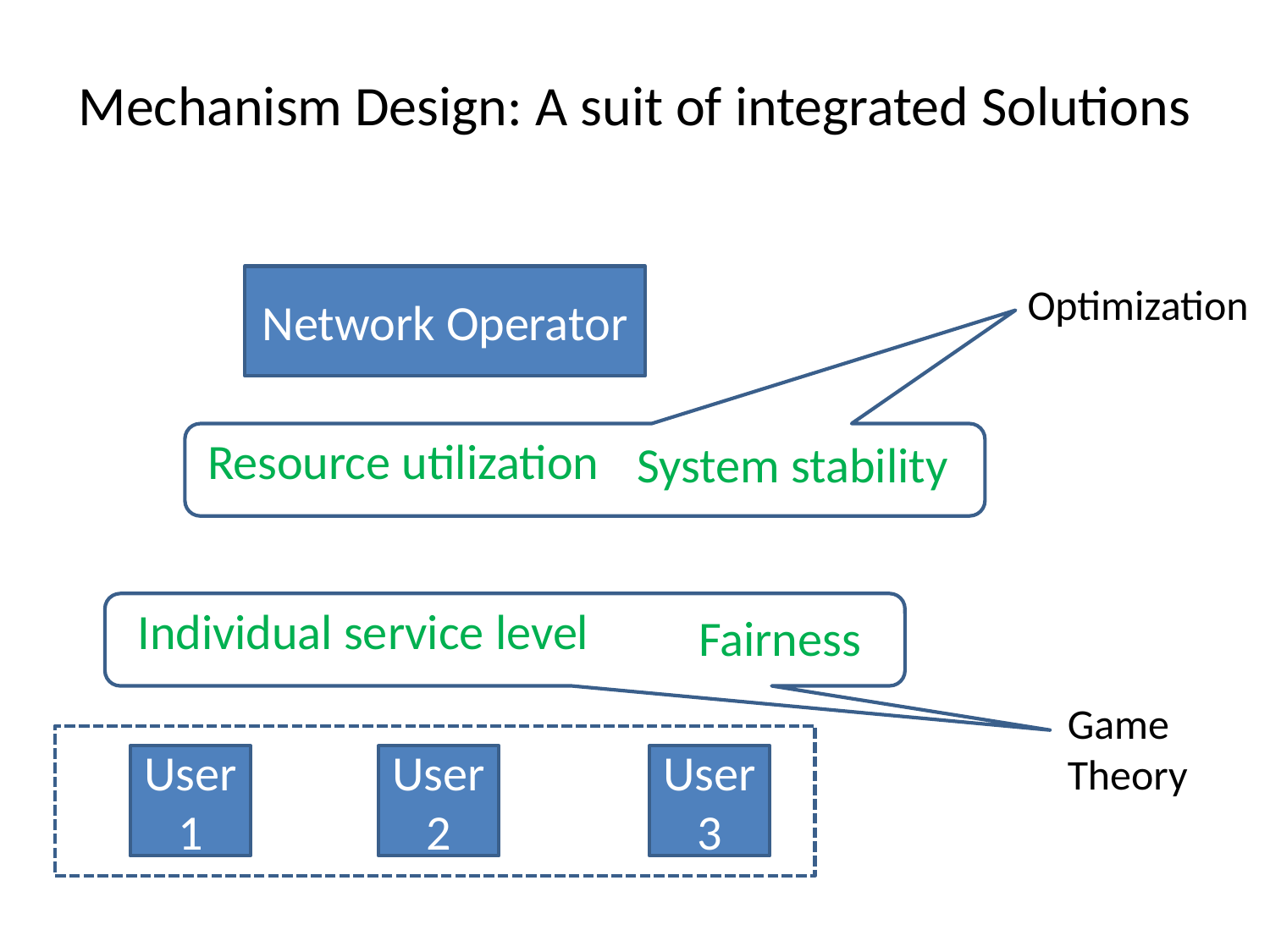

# Mechanism Design: A suit of integrated Solutions
Network Operator
Optimization

Resource utilization
System stability

Individual service level
Fairness
Game Theory

User 1
User 2
User 3